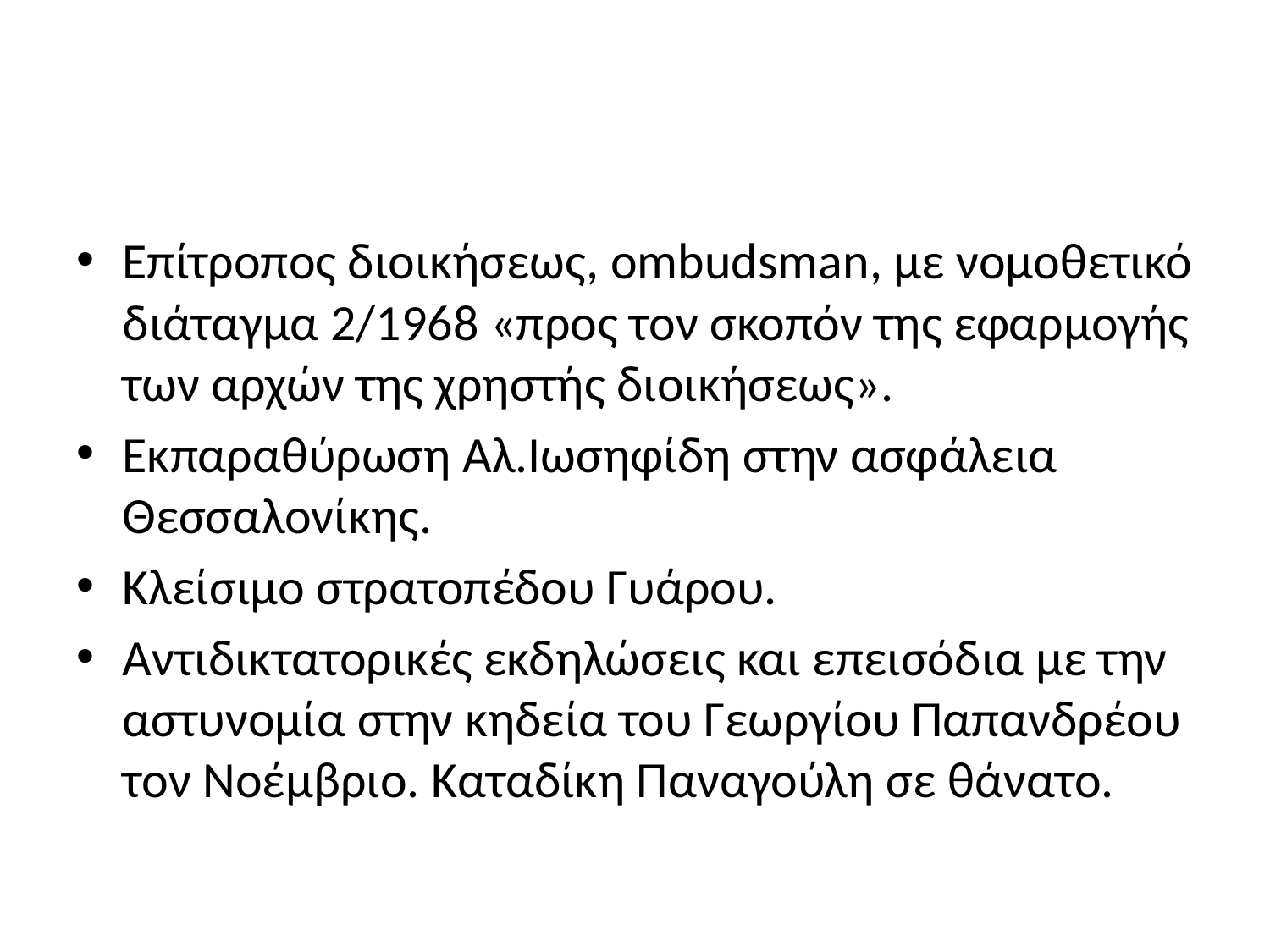

#
Επίτροπος διοικήσεως, ombudsman, με νομοθετικό διάταγμα 2/1968 «προς τον σκοπόν της εφαρμογής των αρχών της χρηστής διοικήσεως».
Εκπαραθύρωση Αλ.Ιωσηφίδη στην ασφάλεια Θεσσαλονίκης.
Κλείσιμο στρατοπέδου Γυάρου.
Αντιδικτατορικές εκδηλώσεις και επεισόδια με την αστυνομία στην κηδεία του Γεωργίου Παπανδρέου τον Νοέμβριο. Καταδίκη Παναγούλη σε θάνατο.